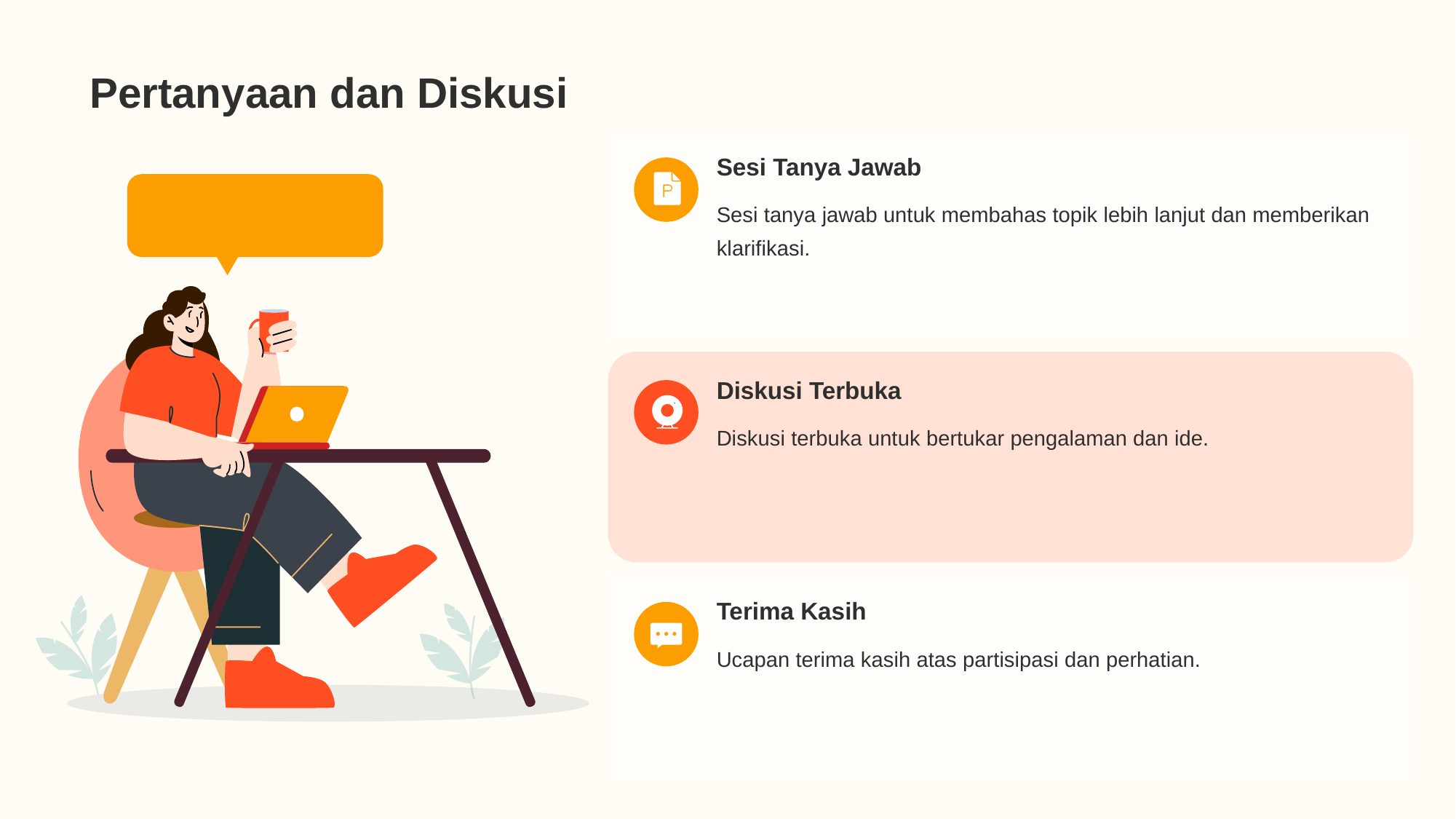

# Pertanyaan dan Diskusi

Sesi Tanya Jawab

Sesi tanya jawab untuk membahas topik lebih lanjut dan memberikan klarifikasi.

Diskusi Terbuka

Diskusi terbuka untuk bertukar pengalaman dan ide.

Terima Kasih

Ucapan terima kasih atas partisipasi dan perhatian.